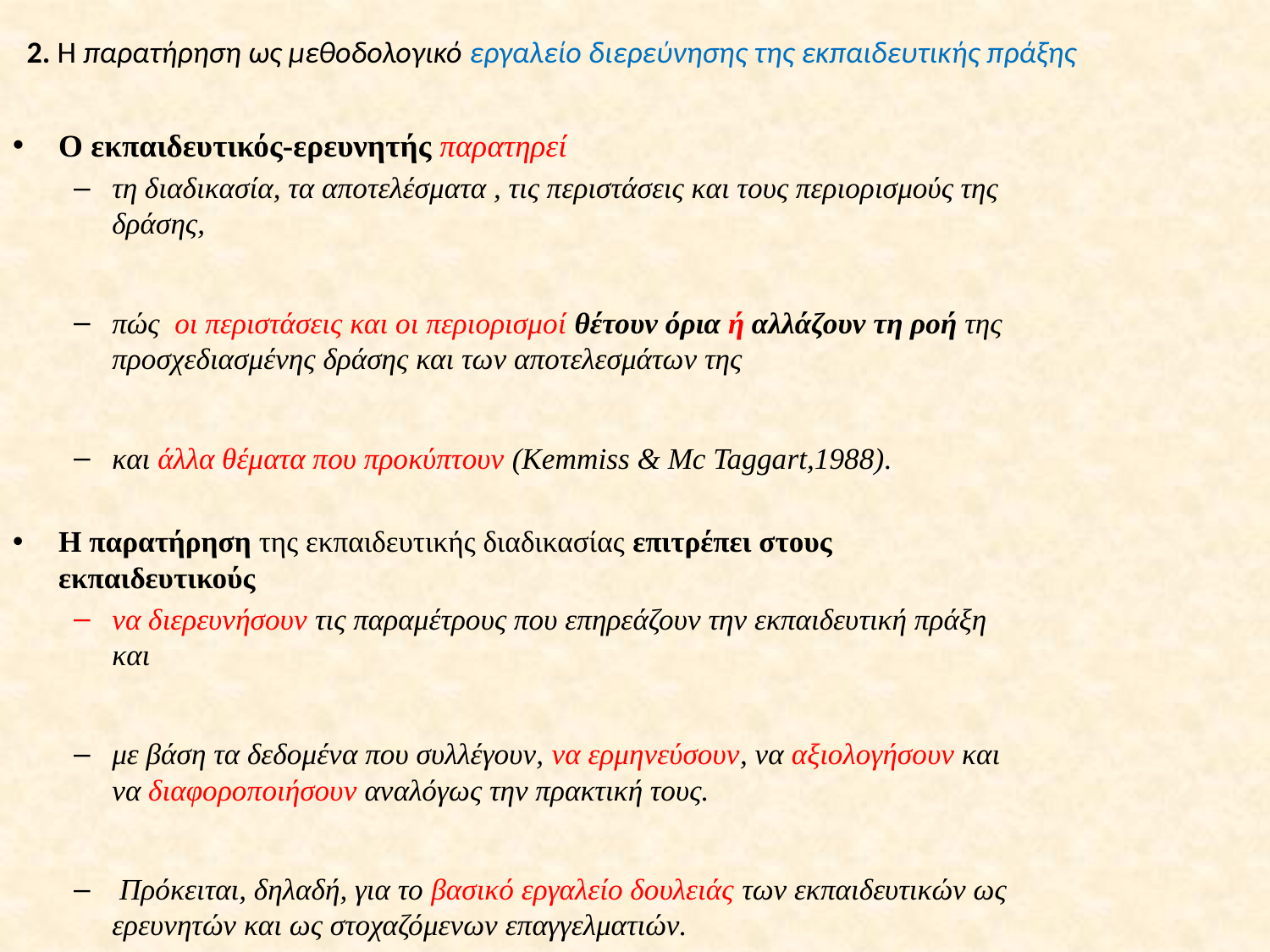

# 2. Η παρατήρηση ως μεθοδολογικό εργαλείο διερεύνησης της εκπαιδευτικής πράξης
Ο εκπαιδευτικός-ερευνητής παρατηρεί
τη διαδικασία, τα αποτελέσματα , τις περιστάσεις και τους περιορισμούς της δράσης,

πώς  οι περιστάσεις και οι περιορισμοί θέτουν όρια ή αλλάζουν τη ροή της προσχεδιασμένης δράσης και των αποτελεσμάτων της

και άλλα θέματα που προκύπτουν (Kemmiss & Mc Taggart,1988).

Η παρατήρηση της εκπαιδευτικής διαδικασίας επιτρέπει στους εκπαιδευτικούς
να διερευνήσουν τις παραμέτρους που επηρεάζουν την εκπαιδευτική πράξη και

με βάση τα δεδομένα που συλλέγουν, να ερμηνεύσουν, να αξιολογήσουν και να διαφοροποιήσουν αναλόγως την πρακτική τους.

 Πρόκειται, δηλαδή, για το βασικό εργαλείο δουλειάς των εκπαιδευτικών ως ερευνητών και ως στοχαζόμενων επαγγελματιών.